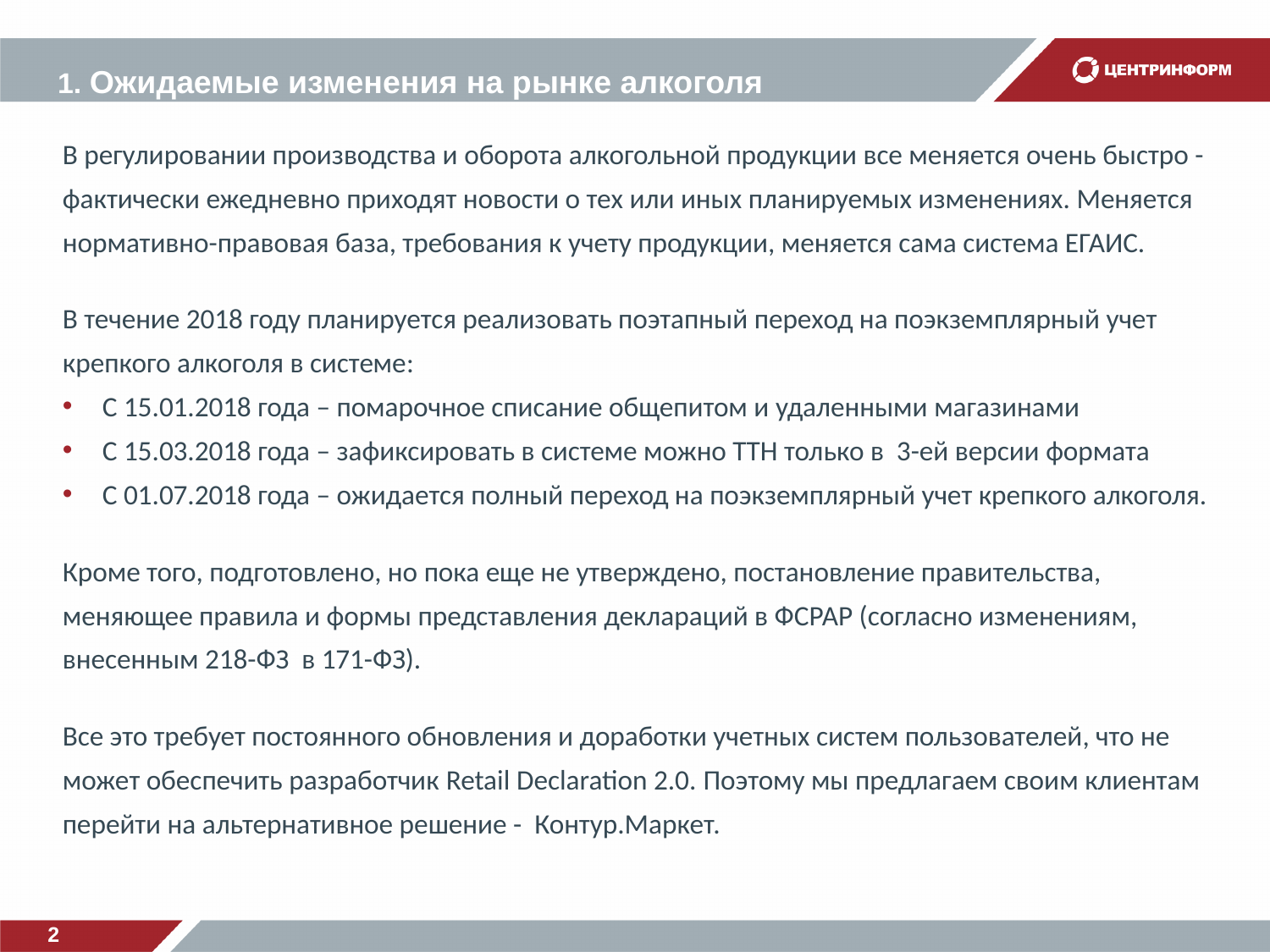

# 1. Ожидаемые изменения на рынке алкоголя
В регулировании производства и оборота алкогольной продукции все меняется очень быстро - фактически ежедневно приходят новости о тех или иных планируемых изменениях. Меняется нормативно-правовая база, требования к учету продукции, меняется сама система ЕГАИС.

В течение 2018 году планируется реализовать поэтапный переход на поэкземплярный учет крепкого алкоголя в системе:
С 15.01.2018 года – помарочное списание общепитом и удаленными магазинами
С 15.03.2018 года – зафиксировать в системе можно ТТН только в  3-ей версии формата
С 01.07.2018 года – ожидается полный переход на поэкземплярный учет крепкого алкоголя.

Кроме того, подготовлено, но пока еще не утверждено, постановление правительства, меняющее правила и формы представления деклараций в ФСРАР (согласно изменениям, внесенным 218-ФЗ  в 171-ФЗ).

Все это требует постоянного обновления и доработки учетных систем пользователей, что не может обеспечить разработчик Retail Declaration 2.0. Поэтому мы предлагаем своим клиентам  перейти на альтернативное решение -  Контур.Маркет.
2